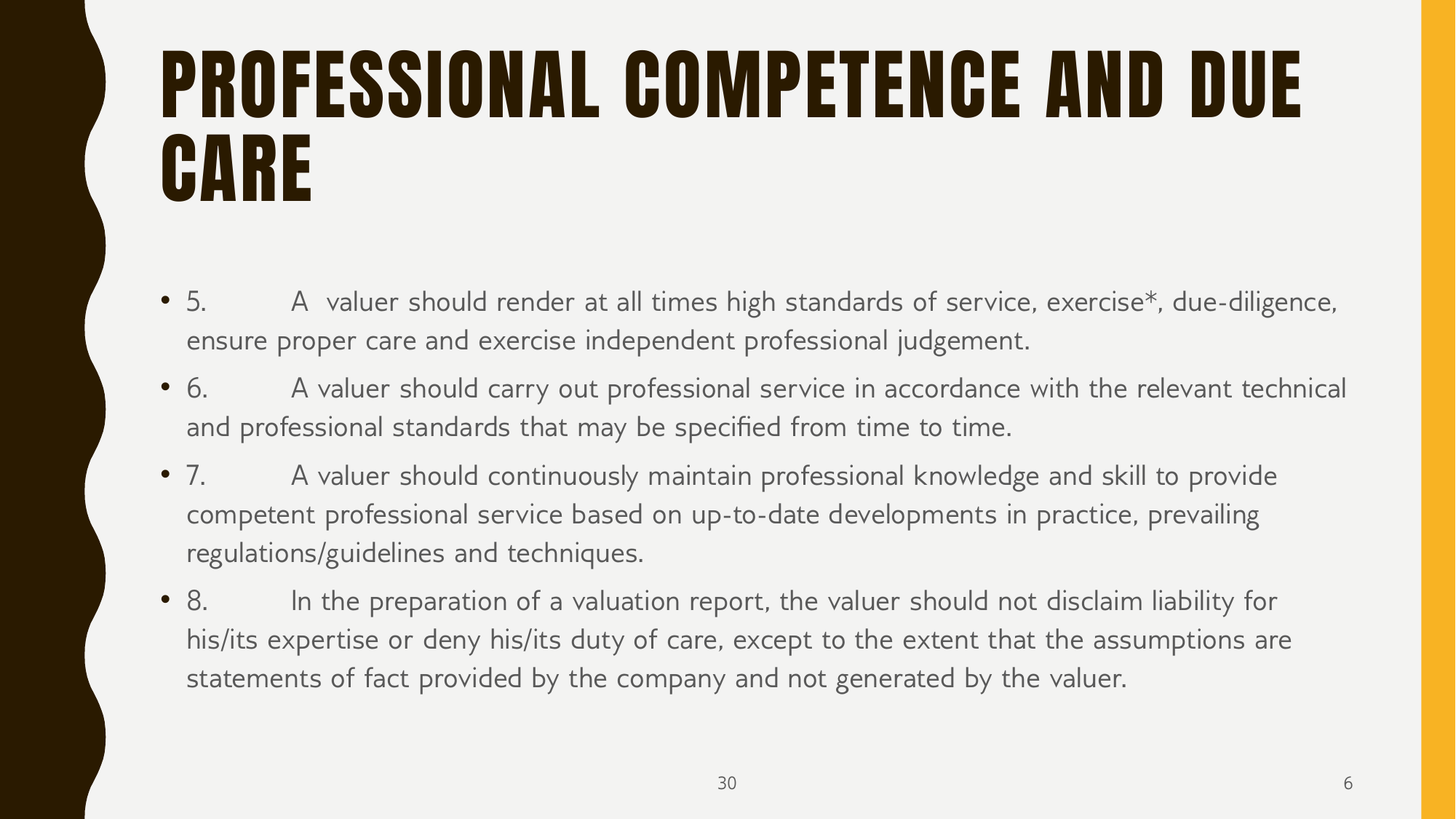

# Professional competence and due care
5. 	A  valuer should render at all times high standards of service, exercise*, due-diligence, ensure proper care and exercise independent professional judgement.
6.	A valuer should carry out professional service in accordance with the relevant technical and professional standards that may be specified from time to time.
7. 	A valuer should continuously maintain professional knowledge and skill to provide competent professional service based on up-to-date developments in practice, prevailing regulations/guidelines and techniques.
8. 	In the preparation of a valuation report, the valuer should not disclaim liability for his/its expertise or deny his/its duty of care, except to the extent that the assumptions are statements of fact provided by the company and not generated by the valuer.
30
6